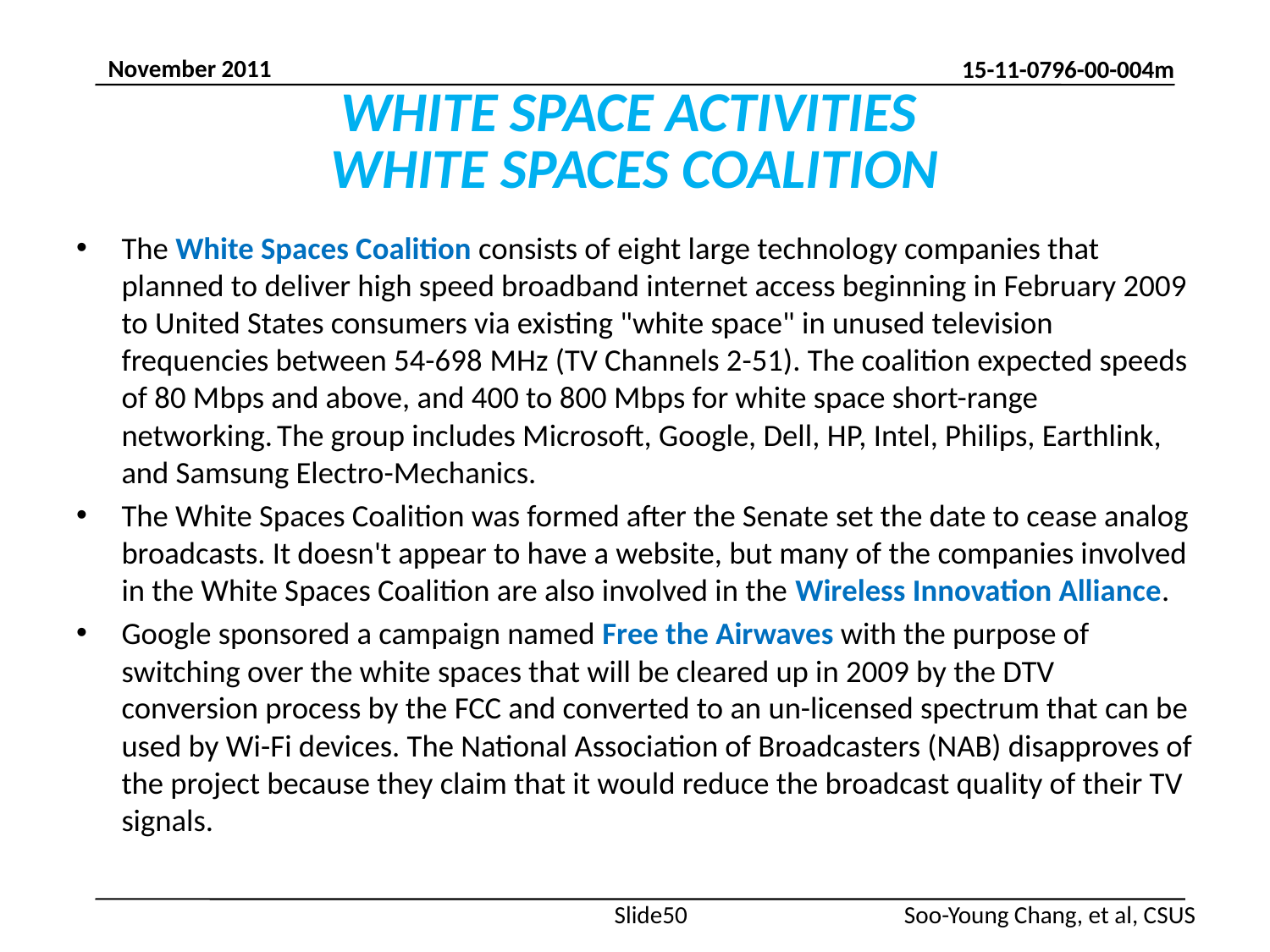

# WHITE SPACE ACTIVITIES WHITE SPACES COALITION
The White Spaces Coalition consists of eight large technology companies that planned to deliver high speed broadband internet access beginning in February 2009 to United States consumers via existing "white space" in unused television frequencies between 54-698 MHz (TV Channels 2-51). The coalition expected speeds of 80 Mbps and above, and 400 to 800 Mbps for white space short-range networking. The group includes Microsoft, Google, Dell, HP, Intel, Philips, Earthlink, and Samsung Electro-Mechanics.
The White Spaces Coalition was formed after the Senate set the date to cease analog broadcasts. It doesn't appear to have a website, but many of the companies involved in the White Spaces Coalition are also involved in the Wireless Innovation Alliance.
Google sponsored a campaign named Free the Airwaves with the purpose of switching over the white spaces that will be cleared up in 2009 by the DTV conversion process by the FCC and converted to an un-licensed spectrum that can be used by Wi-Fi devices. The National Association of Broadcasters (NAB) disapproves of the project because they claim that it would reduce the broadcast quality of their TV signals.

Slide50